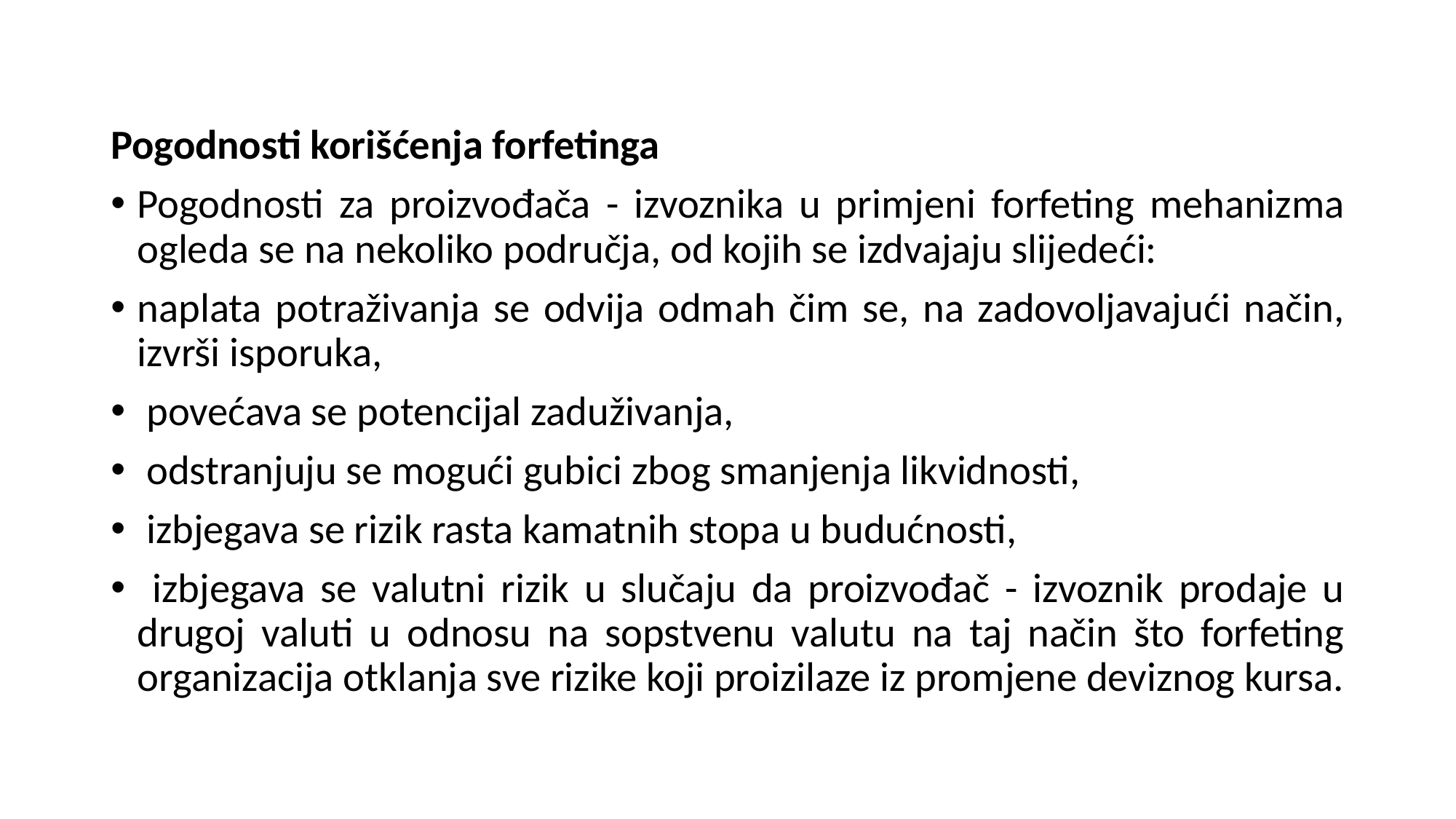

Pogodnosti korišćenja forfetinga
Pogodnosti za proizvođača - izvoznika u primjeni forfeting mehanizma ogleda se na nekoliko područja, od kojih se izdvajaju slijedeći:
naplata potraživanja se odvija odmah čim se, na zadovoljavajući način, izvrši isporuka,
 povećava se potencijal zaduživanja,
 odstranjuju se mogući gubici zbog smanjenja likvidnosti,
 izbjegava se rizik rasta kamatnih stopa u budućnosti,
 izbjegava se valutni rizik u slučaju da proizvođač - izvoznik prodaje u drugoj valuti u odnosu na sopstvenu valutu na taj način što forfeting organizacija otklanja sve rizike koji proizilaze iz promjene deviznog kursa.